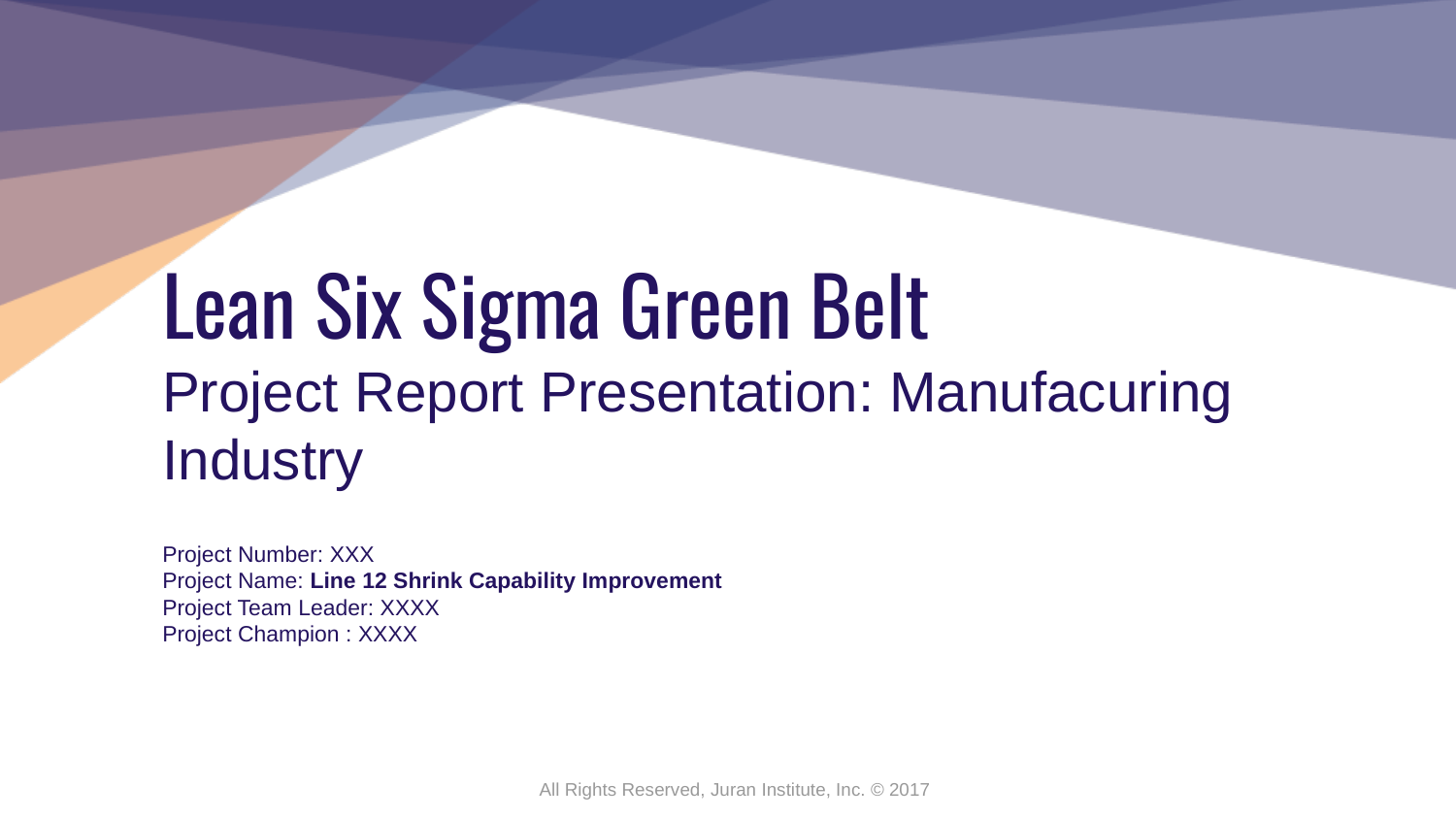

# Lean Six Sigma Green Belt Project Report Presentation: Manufacuring Industry Project Number: XXX Project Name: Line 12 Shrink Capability Improvement Project Team Leader: XXXX Project Champion : XXXX